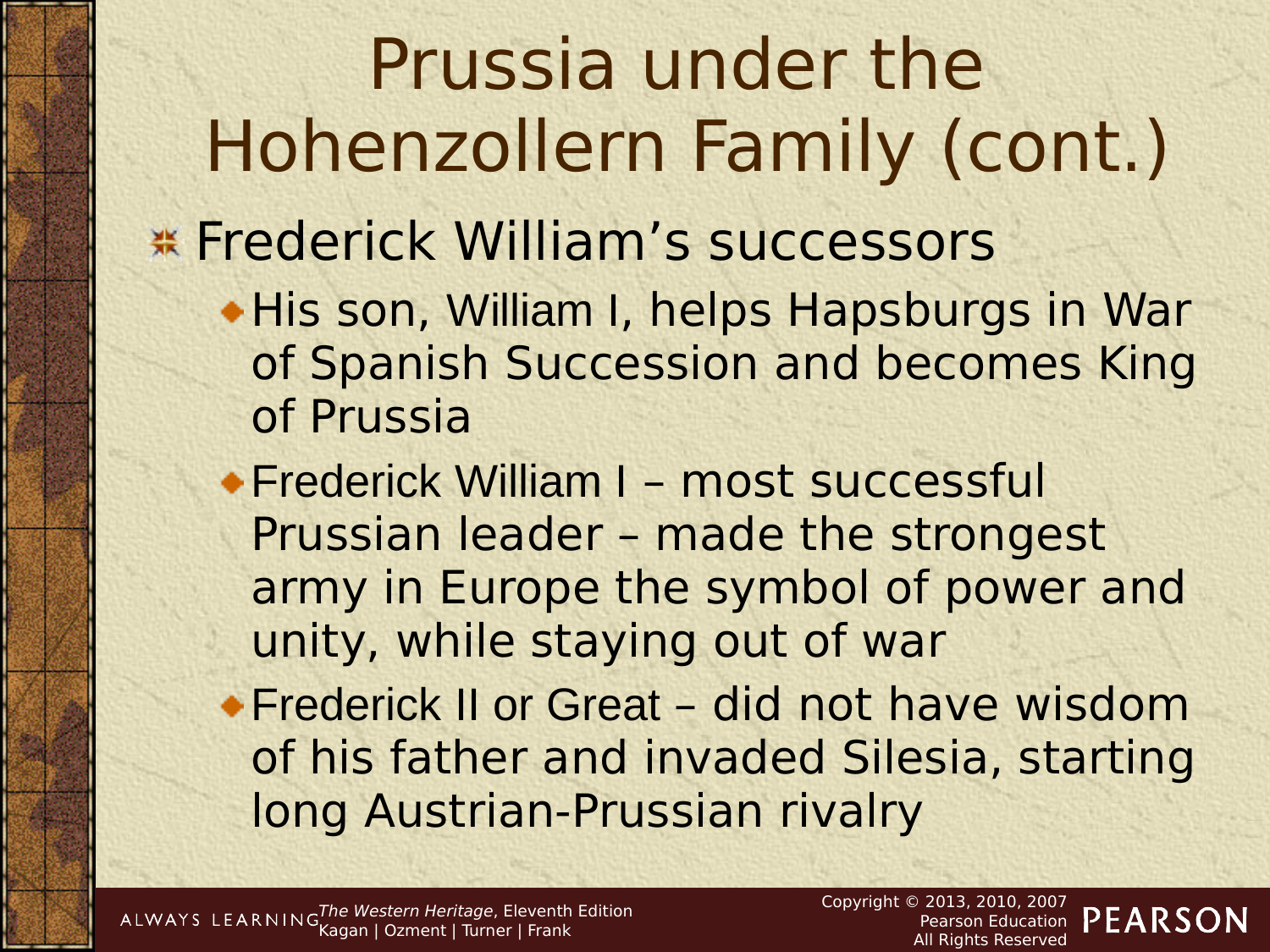

Prussia under the
Hohenzollern Family (cont.)
Frederick William’s successors
His son, William I, helps Hapsburgs in War of Spanish Succession and becomes King of Prussia
Frederick William I – most successful Prussian leader – made the strongest army in Europe the symbol of power and unity, while staying out of war
Frederick II or Great – did not have wisdom of his father and invaded Silesia, starting long Austrian-Prussian rivalry